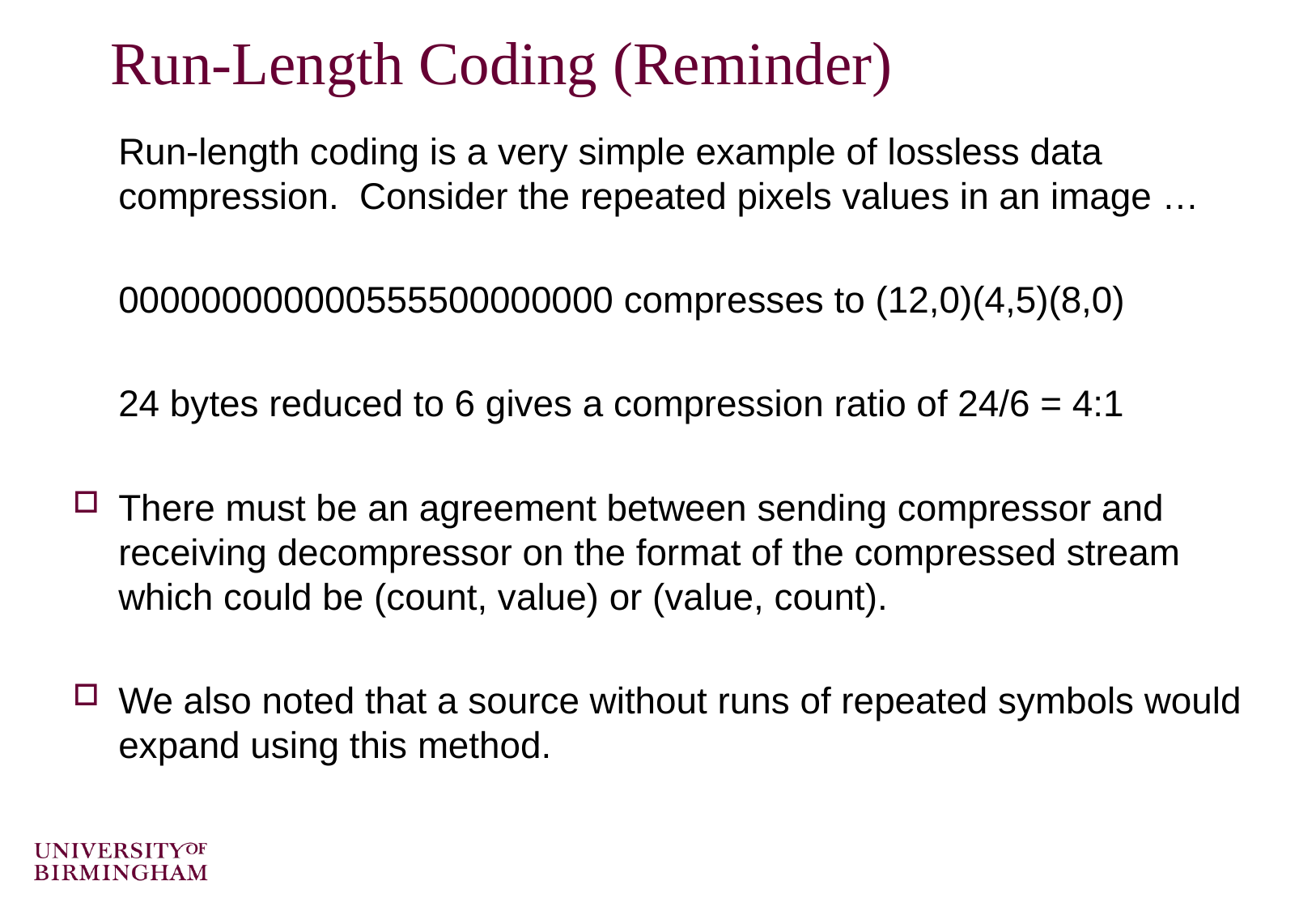

# Run-Length Coding (Reminder)
	Run-length coding is a very simple example of lossless data compression.  Consider the repeated pixels values in an image …

	000000000000555500000000 compresses to (12,0)(4,5)(8,0)

	24 bytes reduced to 6 gives a compression ratio of 24/6 = 4:1

There must be an agreement between sending compressor and receiving decompressor on the format of the compressed stream which could be (count, value) or (value, count).

We also noted that a source without runs of repeated symbols would expand using this method.